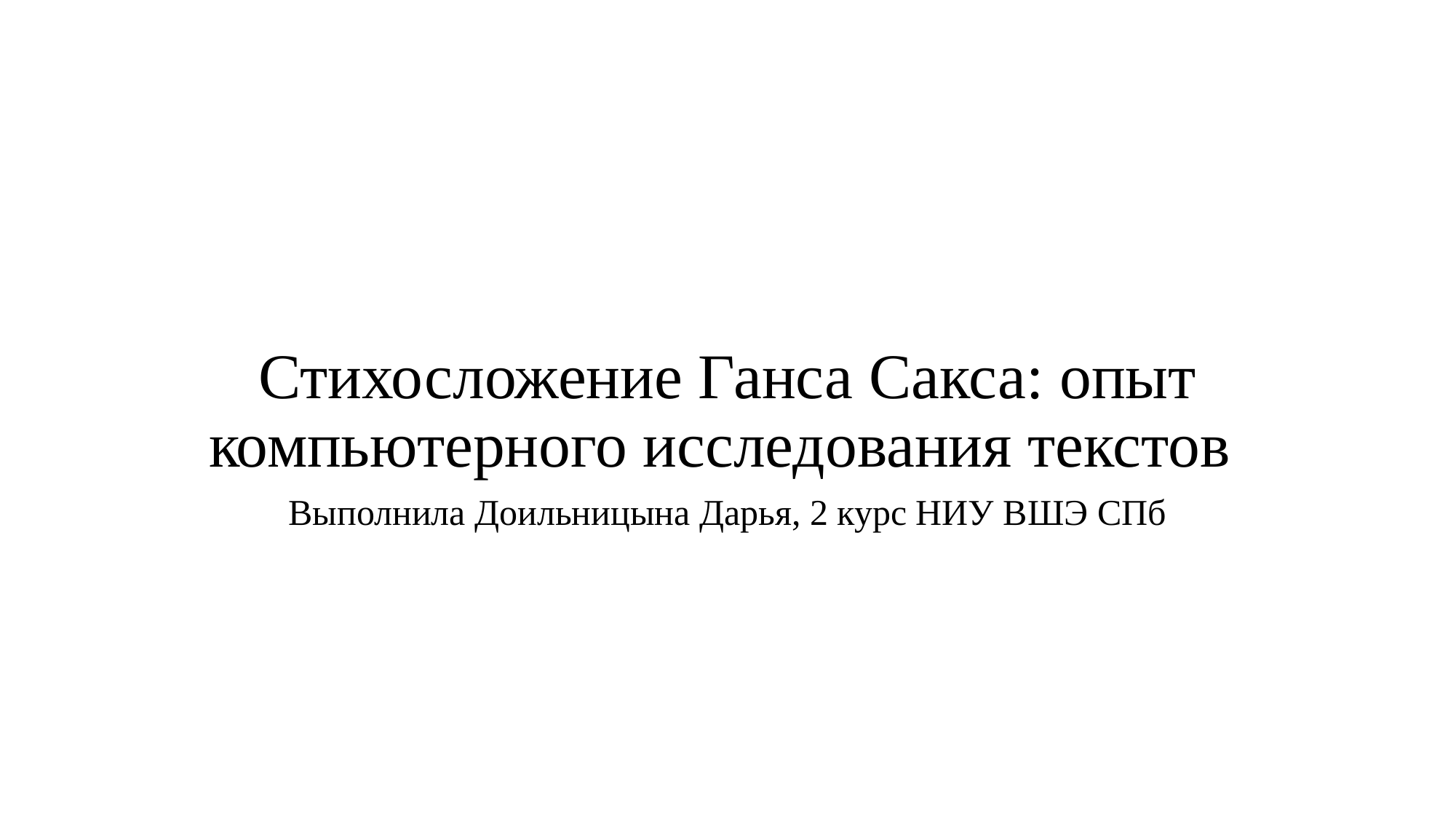

# Стихосложение Ганса Сакса: опыт компьютерного исследования текстов
Выполнила Доильницына Дарья, 2 курс НИУ ВШЭ СПб